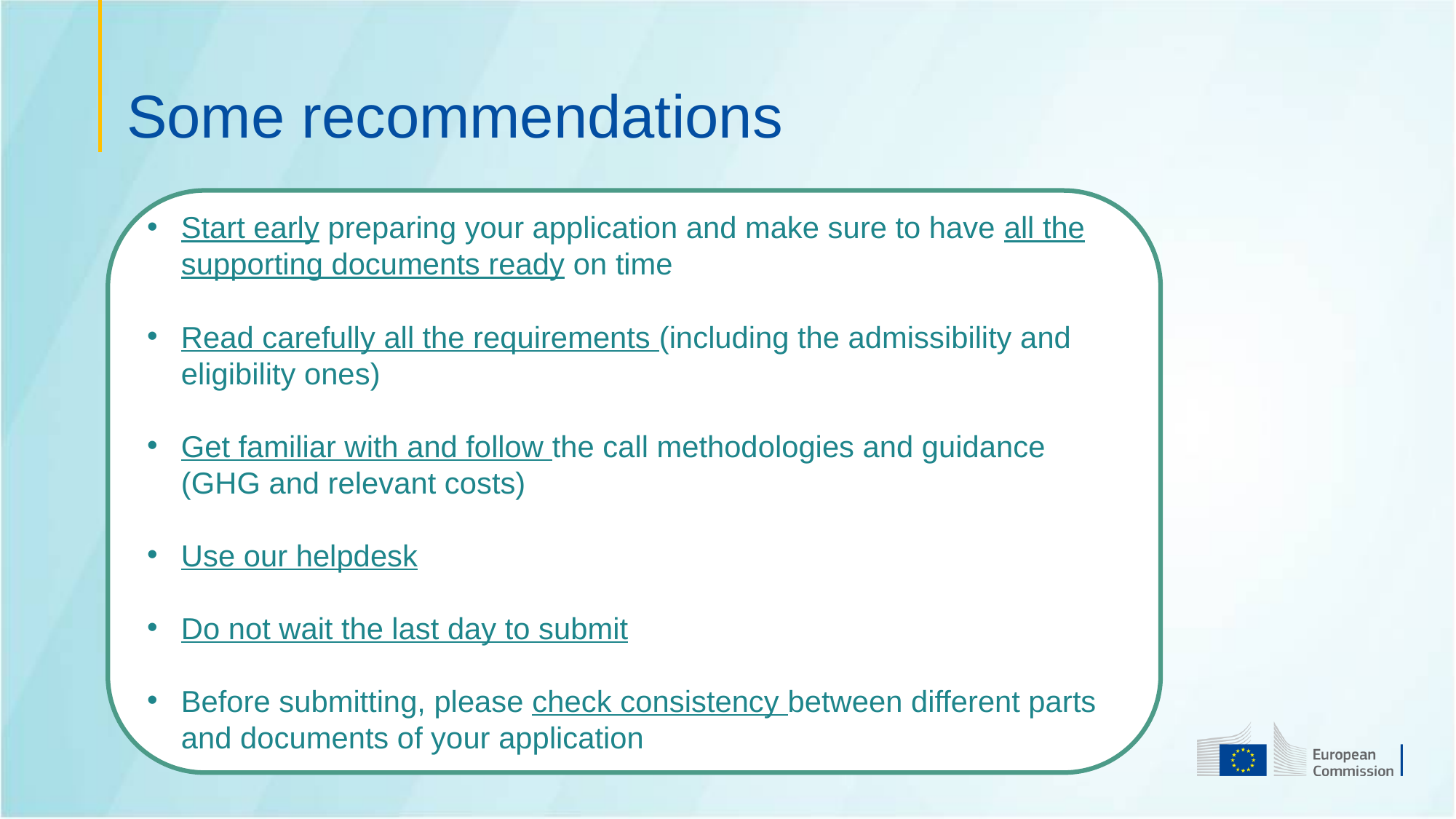

# Some recommendations
Start early preparing your application and make sure to have all the supporting documents ready on time

Read carefully all the requirements (including the admissibility and eligibility ones)

Get familiar with and follow the call methodologies and guidance (GHG and relevant costs)

Use our helpdesk

Do not wait the last day to submit

Before submitting, please check consistency between different parts and documents of your application